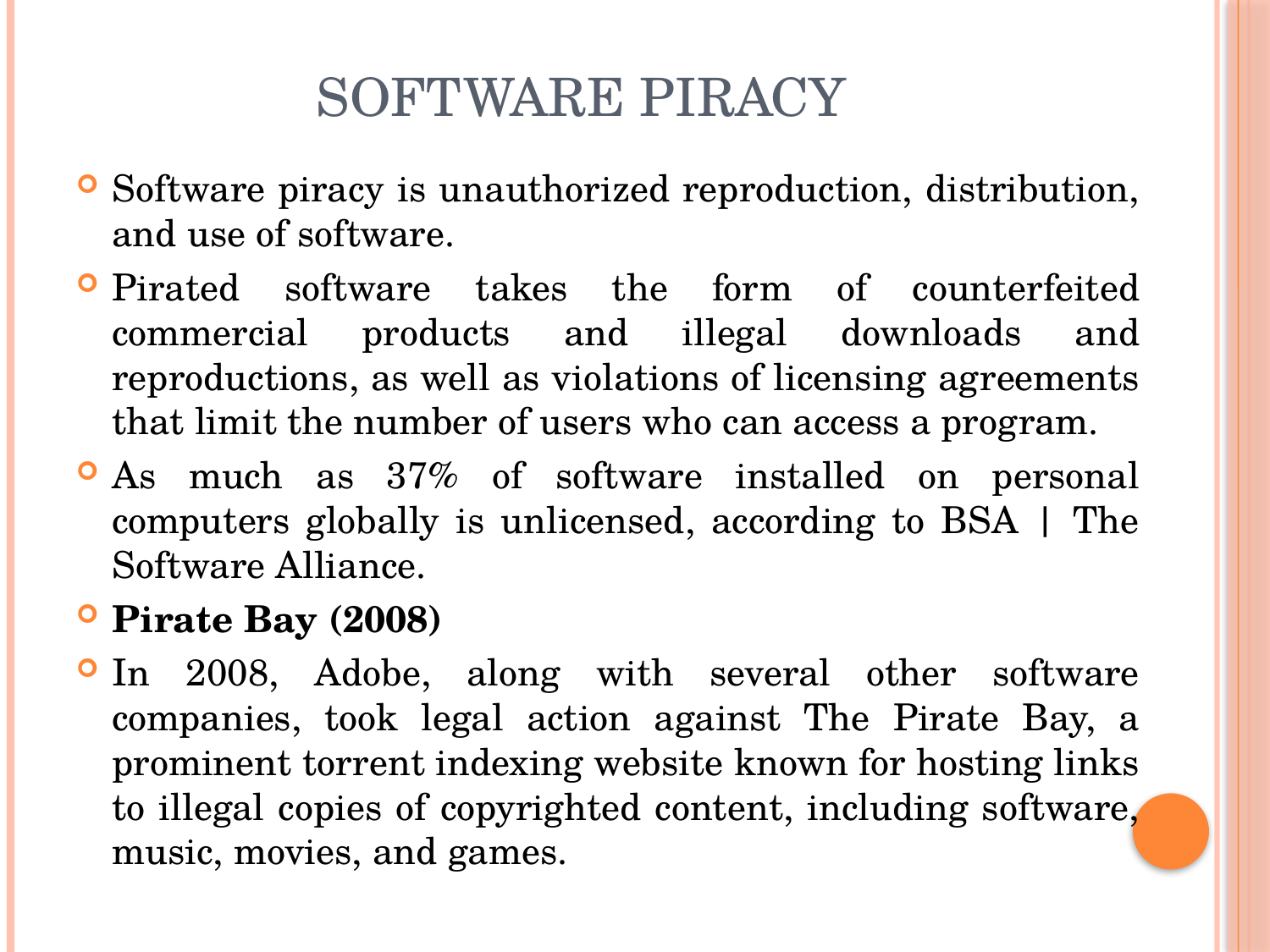

# Software Piracy
Software piracy is unauthorized reproduction, distribution, and use of software.
Pirated software takes the form of counterfeited commercial products and illegal downloads and reproductions, as well as violations of licensing agreements that limit the number of users who can access a program.
As much as 37% of software installed on personal computers globally is unlicensed, according to BSA | The Software Alliance.
Pirate Bay (2008)
In 2008, Adobe, along with several other software companies, took legal action against The Pirate Bay, a prominent torrent indexing website known for hosting links to illegal copies of copyrighted content, including software, music, movies, and games.